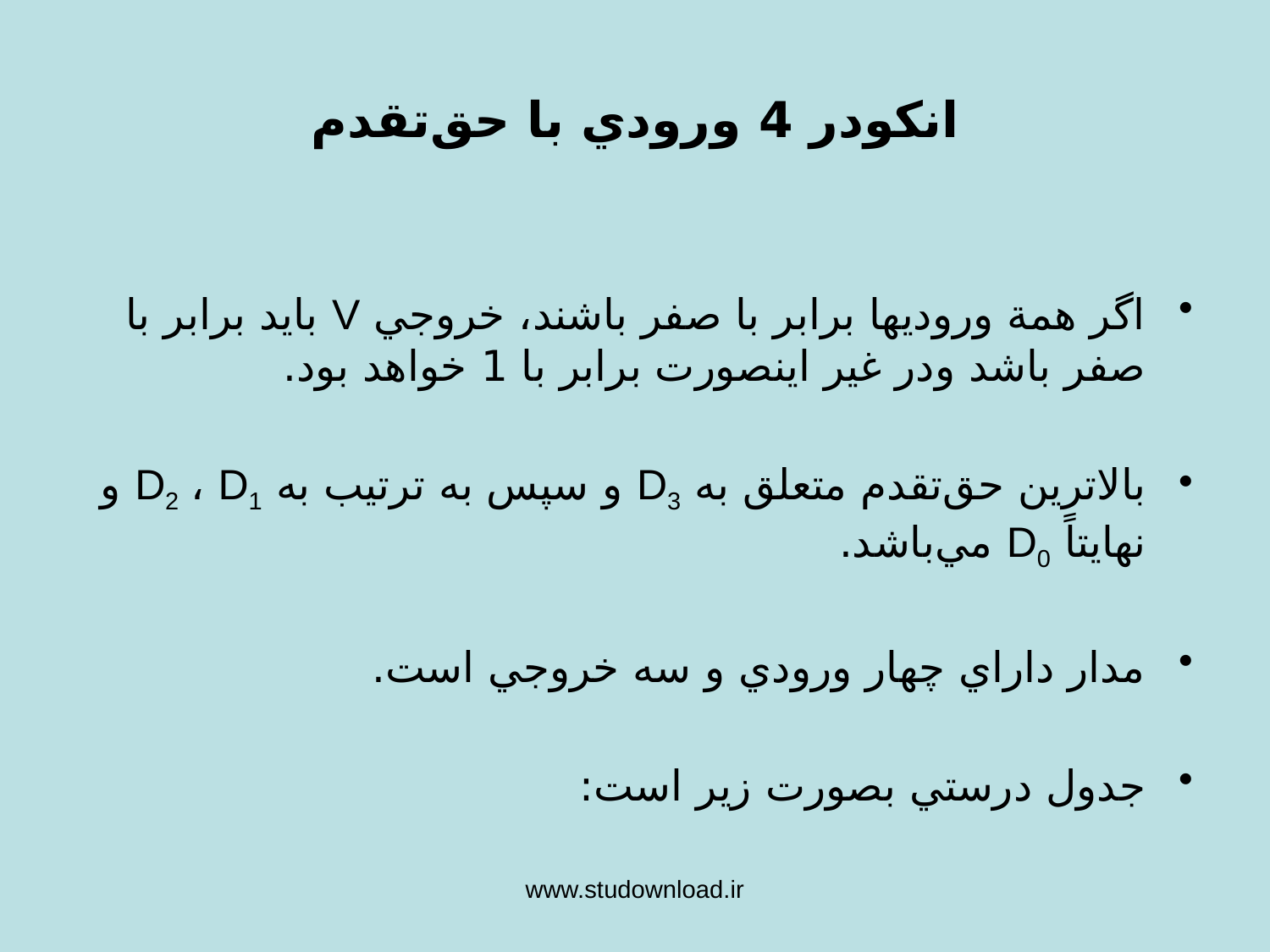

انكودر 4 ورودي با حق‌تقدم

اگر همة وروديها برابر با صفر باشند، خروجي V بايد برابر با صفر باشد ودر غير اينصورت برابر با 1 خواهد بود.

بالاترين حق‌تقدم متعلق به D3 و سپس به ترتيب به D2 ، D1 و نهايتاً D0 مي‌باشد.

مدار داراي چهار ورودي و سه خروجي است.

جدول درستي بصورت زير است:

www.studownload.ir